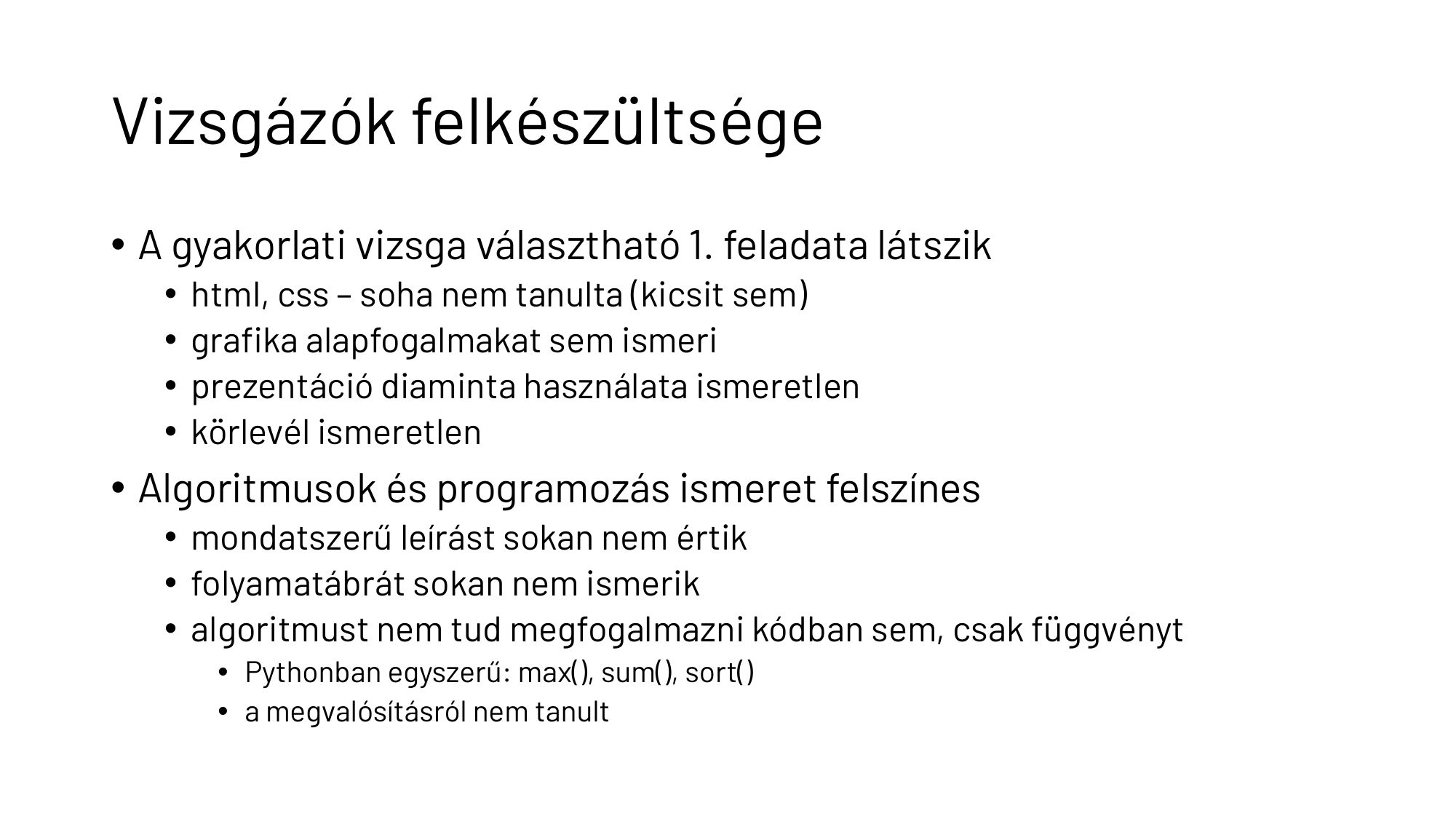

# Vizsgázók felkészültsége
A gyakorlati vizsga választható 1. feladata látszik
html, css – soha nem tanulta (kicsit sem)
grafika alapfogalmakat sem ismeri
prezentáció diaminta használata ismeretlen
körlevél ismeretlen
Algoritmusok és programozás ismeret felszínes
mondatszerű leírást sokan nem értik
folyamatábrát sokan nem ismerik
algoritmust nem tud megfogalmazni kódban sem, csak függvényt
Pythonban egyszerű: max(), sum(), sort()
a megvalósításról nem tanult